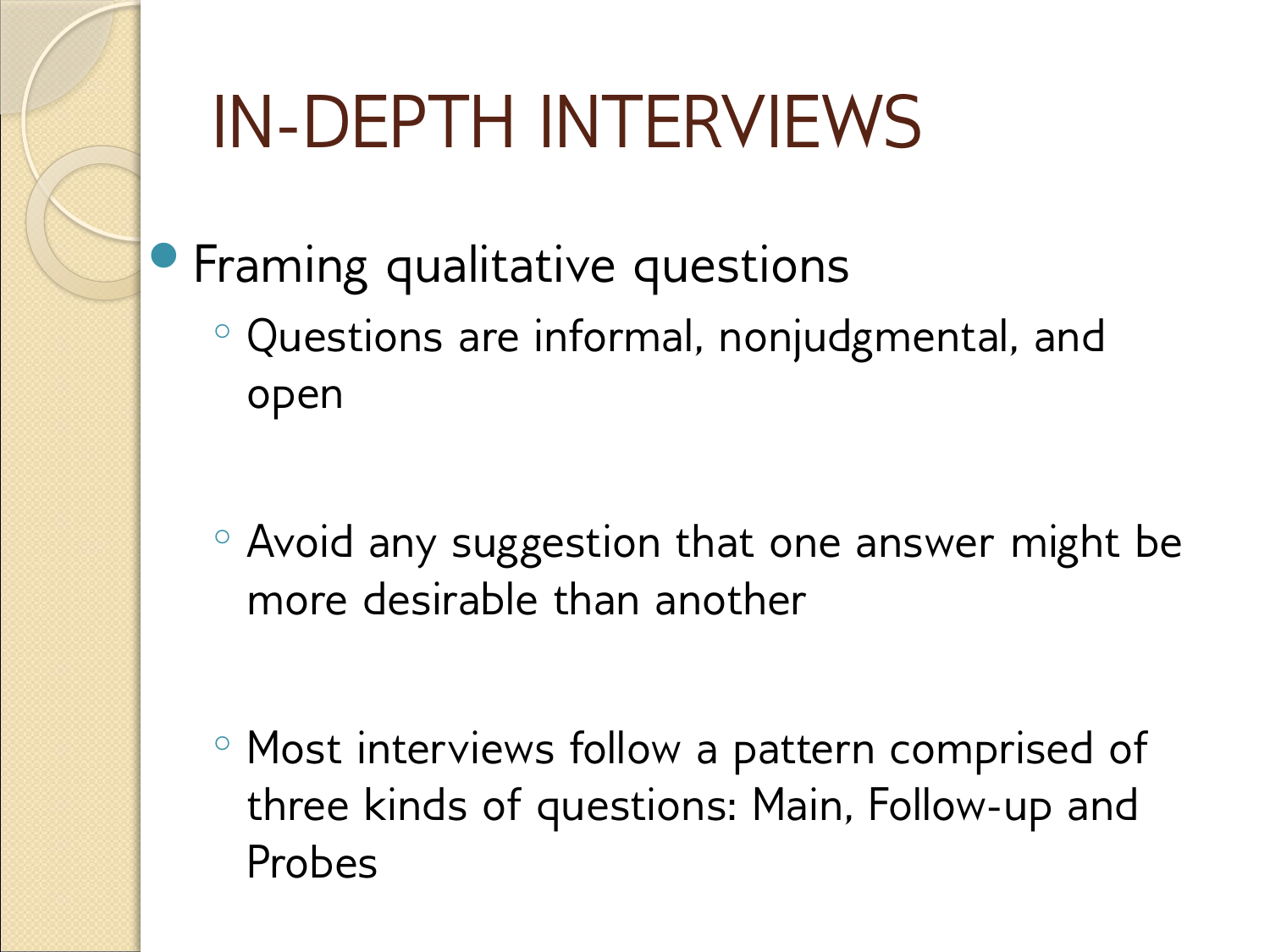

# IN-DEPTH INTERVIEWS
Framing qualitative questions
Questions are informal, nonjudgmental, and open

Avoid any suggestion that one answer might be more desirable than another

Most interviews follow a pattern comprised of three kinds of questions: Main, Follow-up and Probes